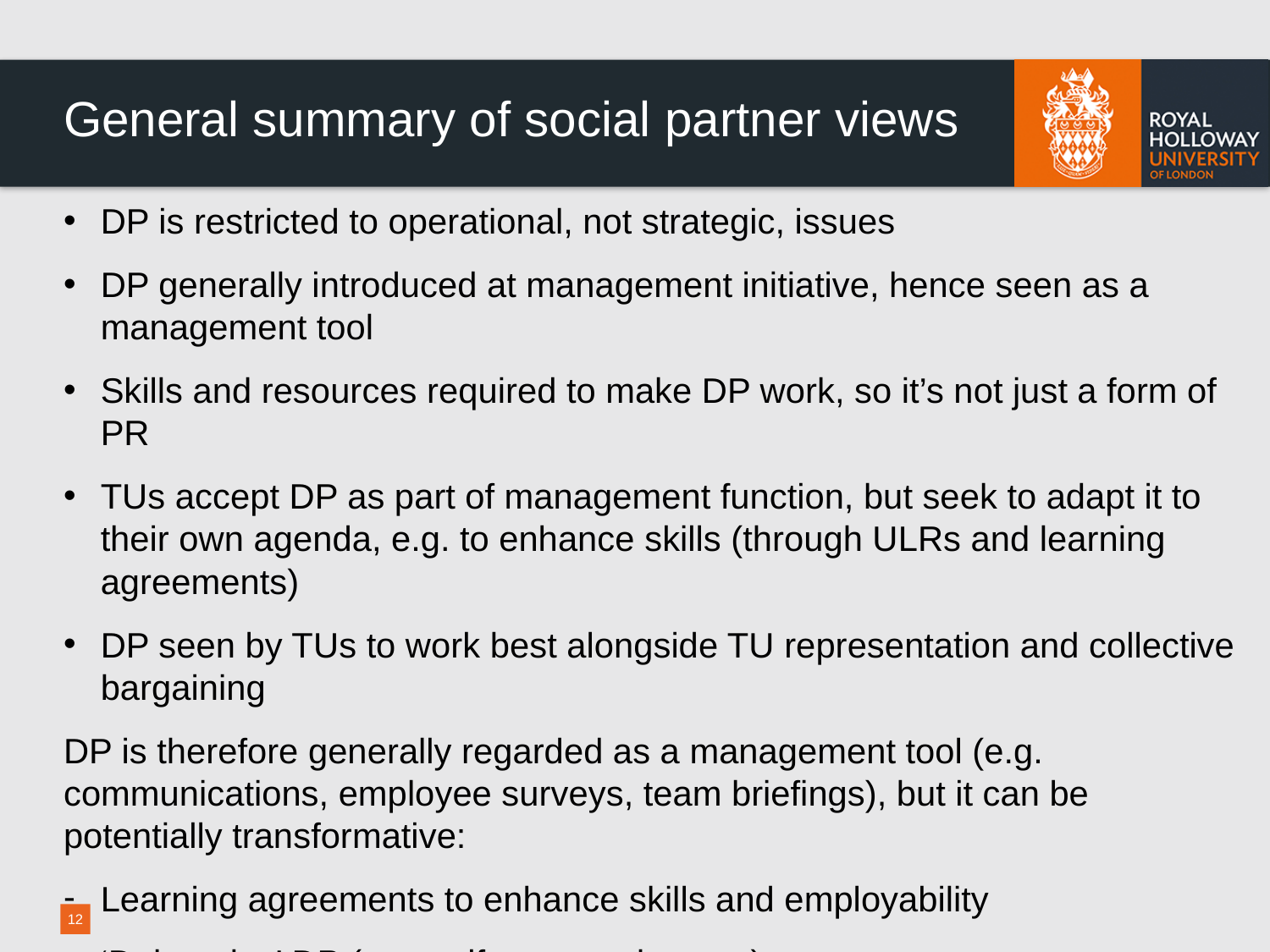

# General summary of social partner views
DP is restricted to operational, not strategic, issues
DP generally introduced at management initiative, hence seen as a management tool
Skills and resources required to make DP work, so it’s not just a form of PR
TUs accept DP as part of management function, but seek to adapt it to their own agenda, e.g. to enhance skills (through ULRs and learning agreements)
DP seen by TUs to work best alongside TU representation and collective bargaining
DP is therefore generally regarded as a management tool (e.g. communications, employee surveys, team briefings), but it can be potentially transformative:
Learning agreements to enhance skills and employability
‘Delegative’ DP (e.g. self-managed teams)
Hence ‘surface’ forms of DP co-exist alongside ‘deeper’ forms

12